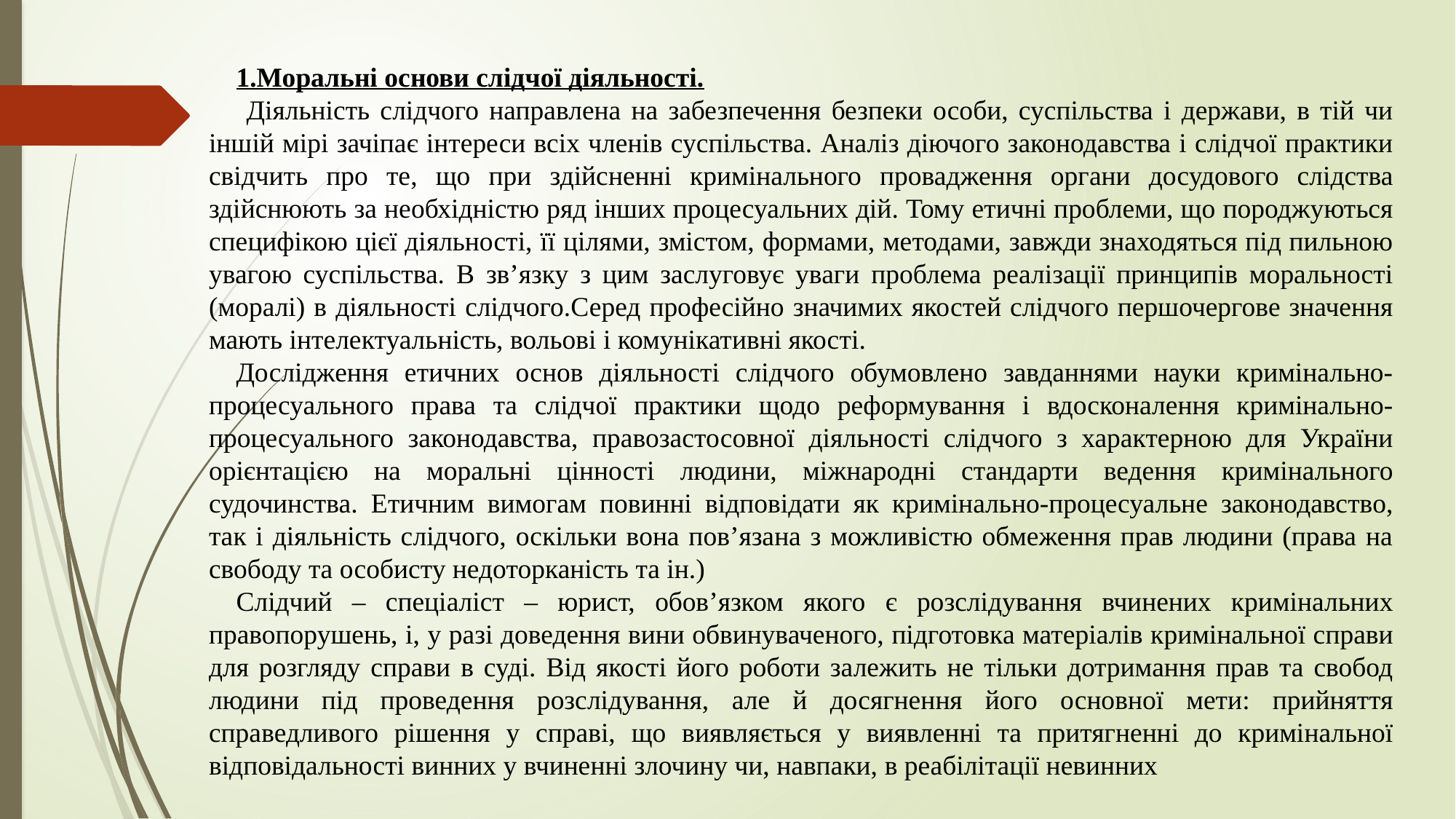

1.Моральні основи слідчої діяльності.
 Діяльність слідчого направлена на забезпечення безпеки особи, суспільства і держави, в тій чи іншій мірі зачіпає інтереси всіх членів суспільства. Аналіз діючого законодавства і слідчої практики свідчить про те, що при здійсненні кримінального провадження органи досудового слідства здійснюють за необхідністю ряд інших процесуальних дій. Тому етичні проблеми, що породжуються специфікою цієї діяльності, її цілями, змістом, формами, методами, завжди знаходяться під пильною увагою суспільства. В зв’язку з цим заслуговує уваги проблема реалізації принципів моральності (моралі) в діяльності слідчого.Серед професійно значимих якостей слідчого першочергове значення мають інтелектуальність, вольові і комунікативні якості.
Дослідження етичних основ діяльності слідчого обумовлено завданнями науки кримінально-процесуального права та слідчої практики щодо реформування і вдосконалення кримінально-процесуального законодавства, правозастосовної діяльності слідчого з характерною для України орієнтацією на моральні цінності людини, міжнародні стандарти ведення кримінального судочинства. Етичним вимогам повинні відповідати як кримінально-процесуальне законодавство, так і діяльність слідчого, оскільки вона пов’язана з можливістю обмеження прав людини (права на свободу та особисту недоторканість та ін.)
Слідчий – спеціаліст – юрист, обов’язком якого є розслідування вчинених кримінальних правопорушень, і, у разі доведення вини обвинуваченого, підготовка матеріалів кримінальної справи для розгляду справи в суді. Від якості його роботи залежить не тільки дотримання прав та свобод людини під проведення розслідування, але й досягнення його основної мети: прийняття справедливого рішення у справі, що виявляється у виявленні та притягненні до кримінальної відповідальності винних у вчиненні злочину чи, навпаки, в реабілітації невинних